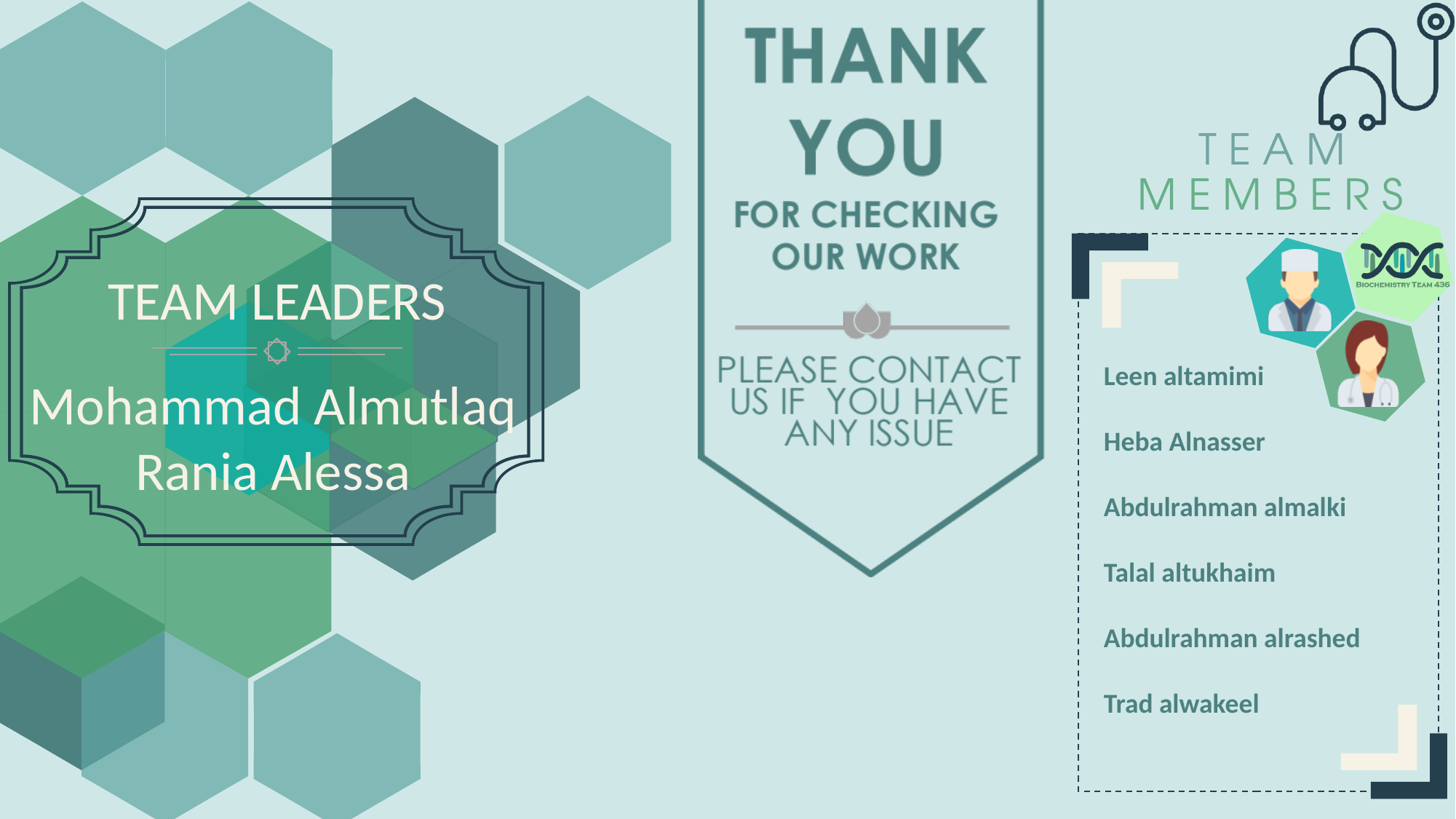

Leen altamimi
Heba Alnasser
Abdulrahman almalki
Talal altukhaim
Abdulrahman alrashed
Trad alwakeel